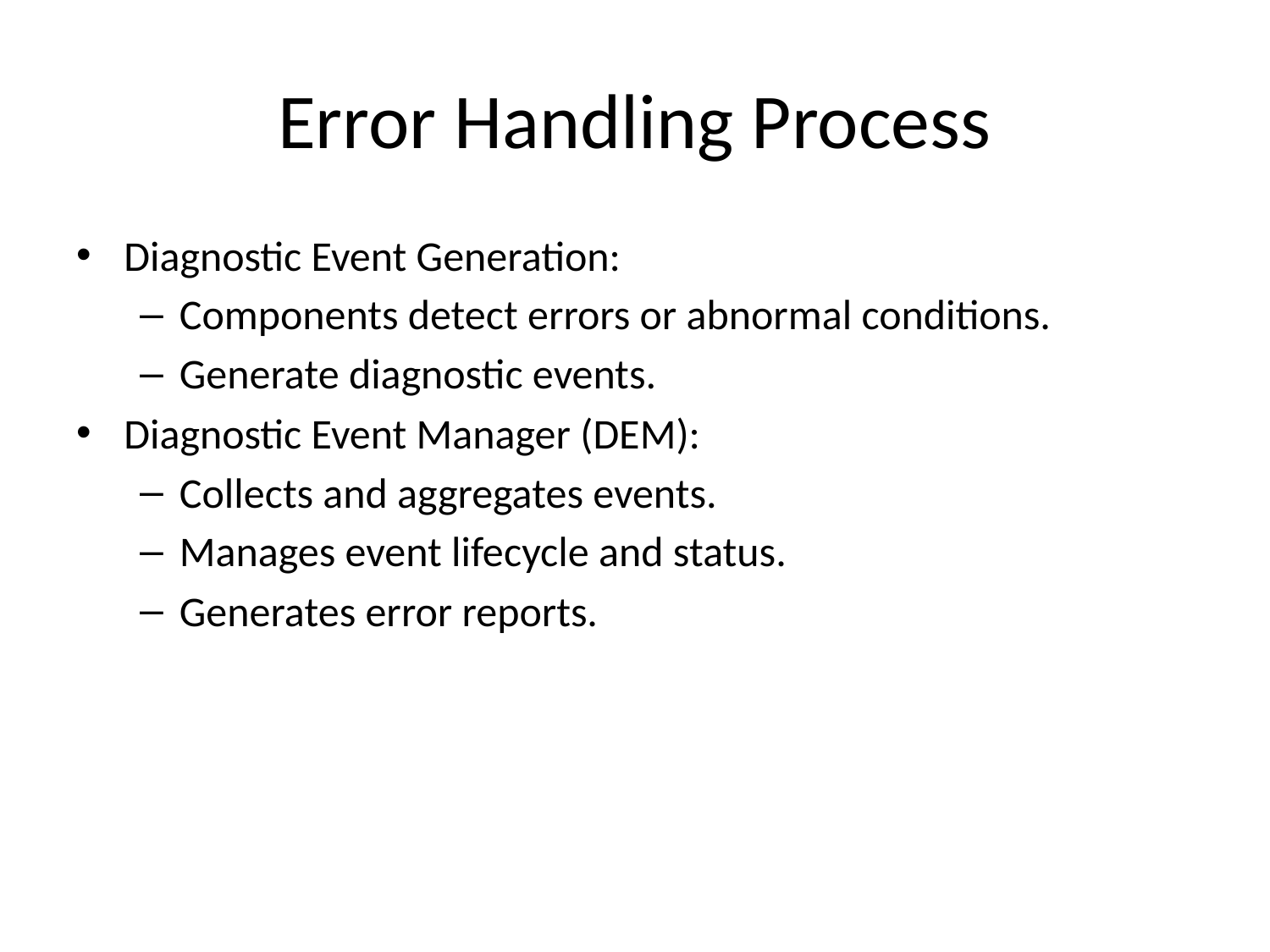

# Error Handling Process
Diagnostic Event Generation:
Components detect errors or abnormal conditions.
Generate diagnostic events.
Diagnostic Event Manager (DEM):
Collects and aggregates events.
Manages event lifecycle and status.
Generates error reports.